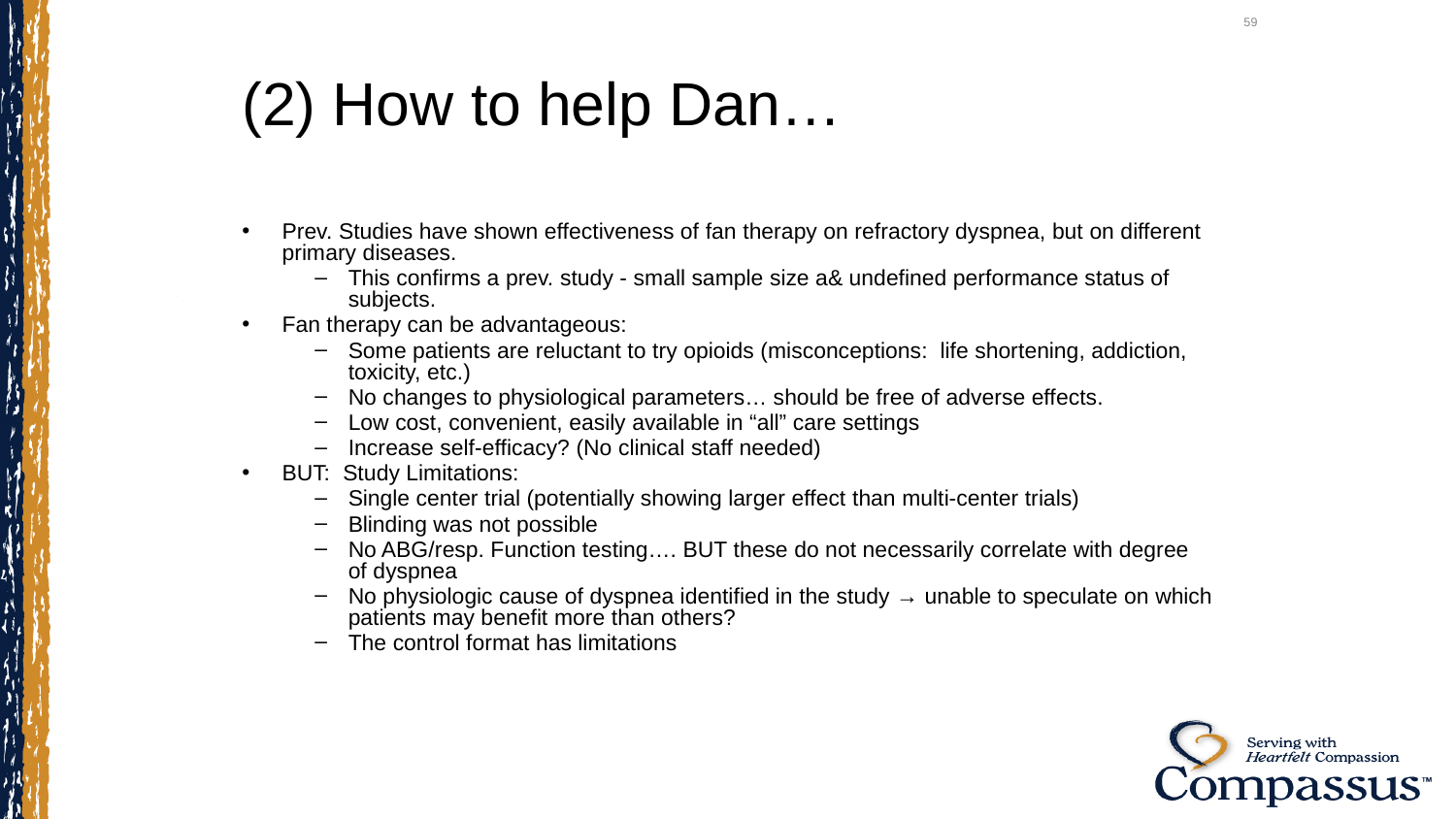

59
# (2) How to help Dan…

Prev. Studies have shown effectiveness of fan therapy on refractory dyspnea, but on different primary diseases.
This confirms a prev. study - small sample size a& undefined performance status of subjects.
Fan therapy can be advantageous:
Some patients are reluctant to try opioids (misconceptions:  life shortening, addiction, toxicity, etc.)
No changes to physiological parameters… should be free of adverse effects.
Low cost, convenient, easily available in “all” care settings
Increase self-efficacy? (No clinical staff needed)
BUT:  Study Limitations:
Single center trial (potentially showing larger effect than multi-center trials)
Blinding was not possible
No ABG/resp. Function testing…. BUT these do not necessarily correlate with degree of dyspnea
No physiologic cause of dyspnea identified in the study → unable to speculate on which patients may benefit more than others?
The control format has limitations